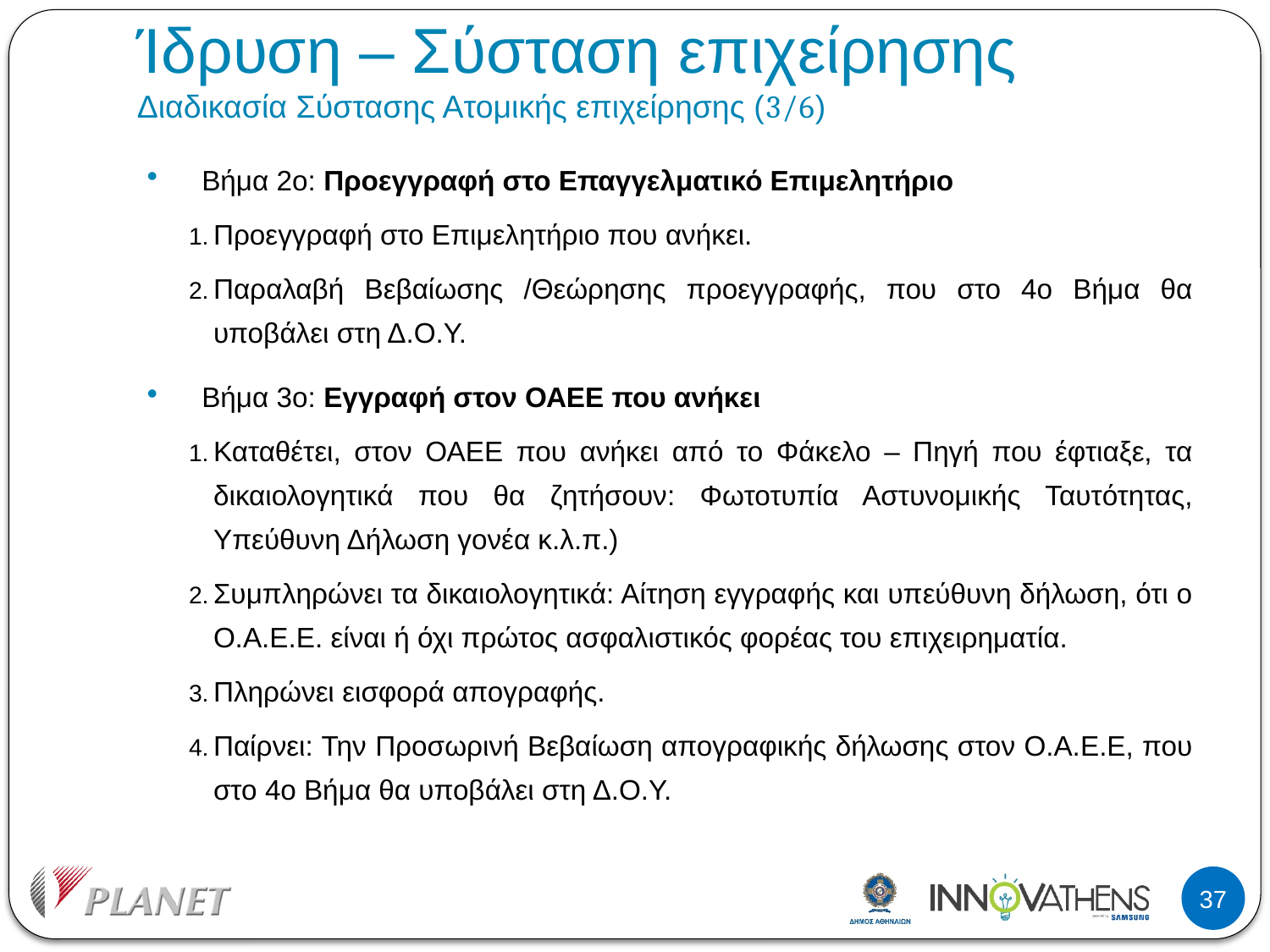

# Ίδρυση – Σύσταση επιχείρησης Διαδικασία Σύστασης Ατομικής επιχείρησης (3/6)
Βήμα 2ο: Προεγγραφή στο Επαγγελματικό Επιμελητήριο
Προεγγραφή στο Επιμελητήριο που ανήκει.
Παραλαβή Βεβαίωσης /Θεώρησης προεγγραφής, που στο 4ο Βήμα θα υποβάλει στη Δ.Ο.Υ.
Βήμα 3ο: Εγγραφή στον ΟΑΕΕ που ανήκει
Καταθέτει, στον ΟΑΕΕ που ανήκει από το Φάκελο – Πηγή που έφτιαξε, τα δικαιολογητικά που θα ζητήσουν: Φωτοτυπία Αστυνομικής Ταυτότητας, Υπεύθυνη Δήλωση γονέα κ.λ.π.)
Συμπληρώνει τα δικαιολογητικά: Αίτηση εγγραφής και υπεύθυνη δήλωση, ότι ο Ο.Α.Ε.Ε. είναι ή όχι πρώτος ασφαλιστικός φορέας του επιχειρηματία.
Πληρώνει εισφορά απογραφής.
Παίρνει: Την Προσωρινή Βεβαίωση απογραφικής δήλωσης στον Ο.Α.Ε.Ε, που στο 4ο Βήμα θα υποβάλει στη Δ.Ο.Υ.